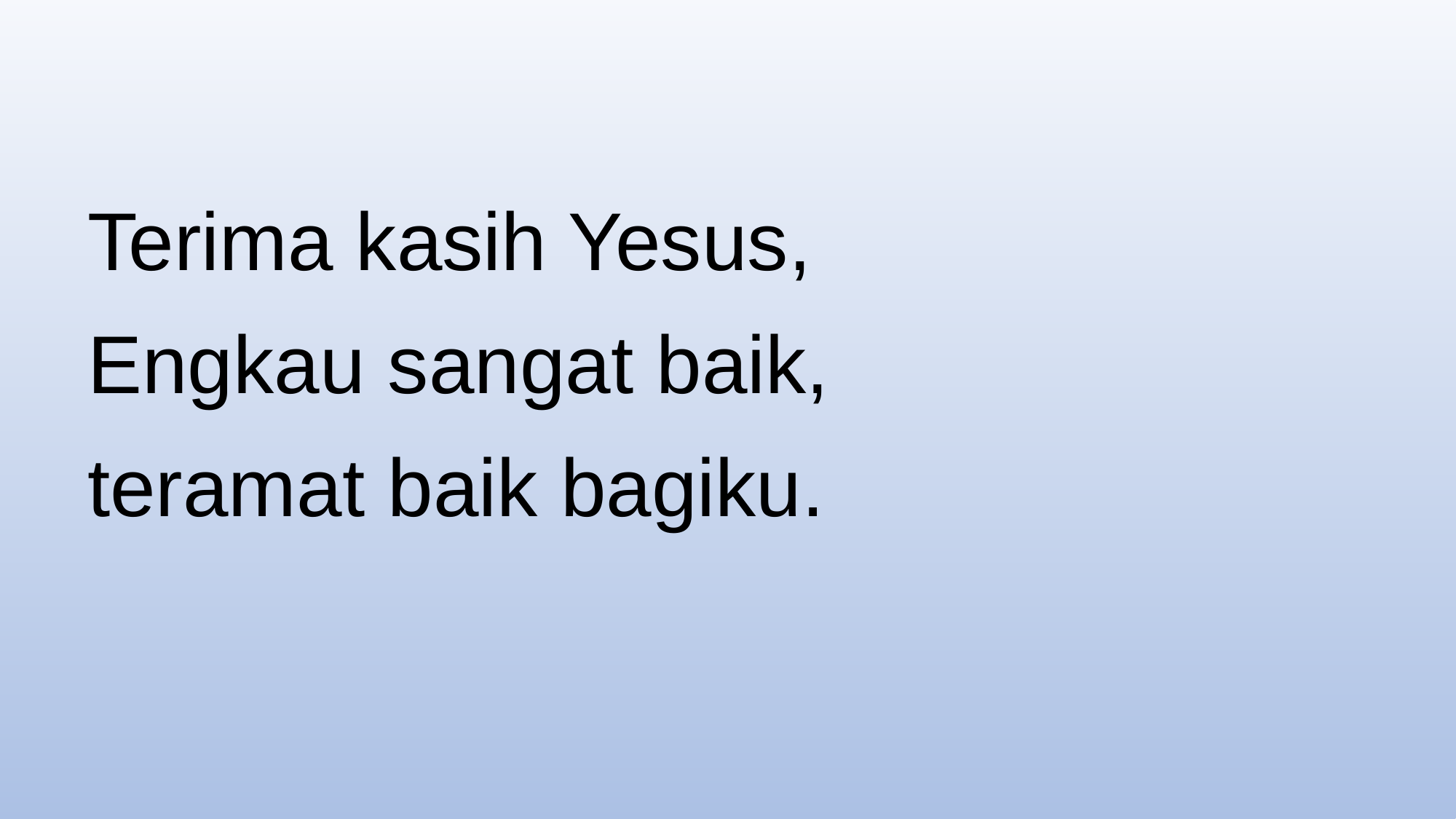

Terima kasih Yesus,
Engkau sangat baik,
teramat baik bagiku.